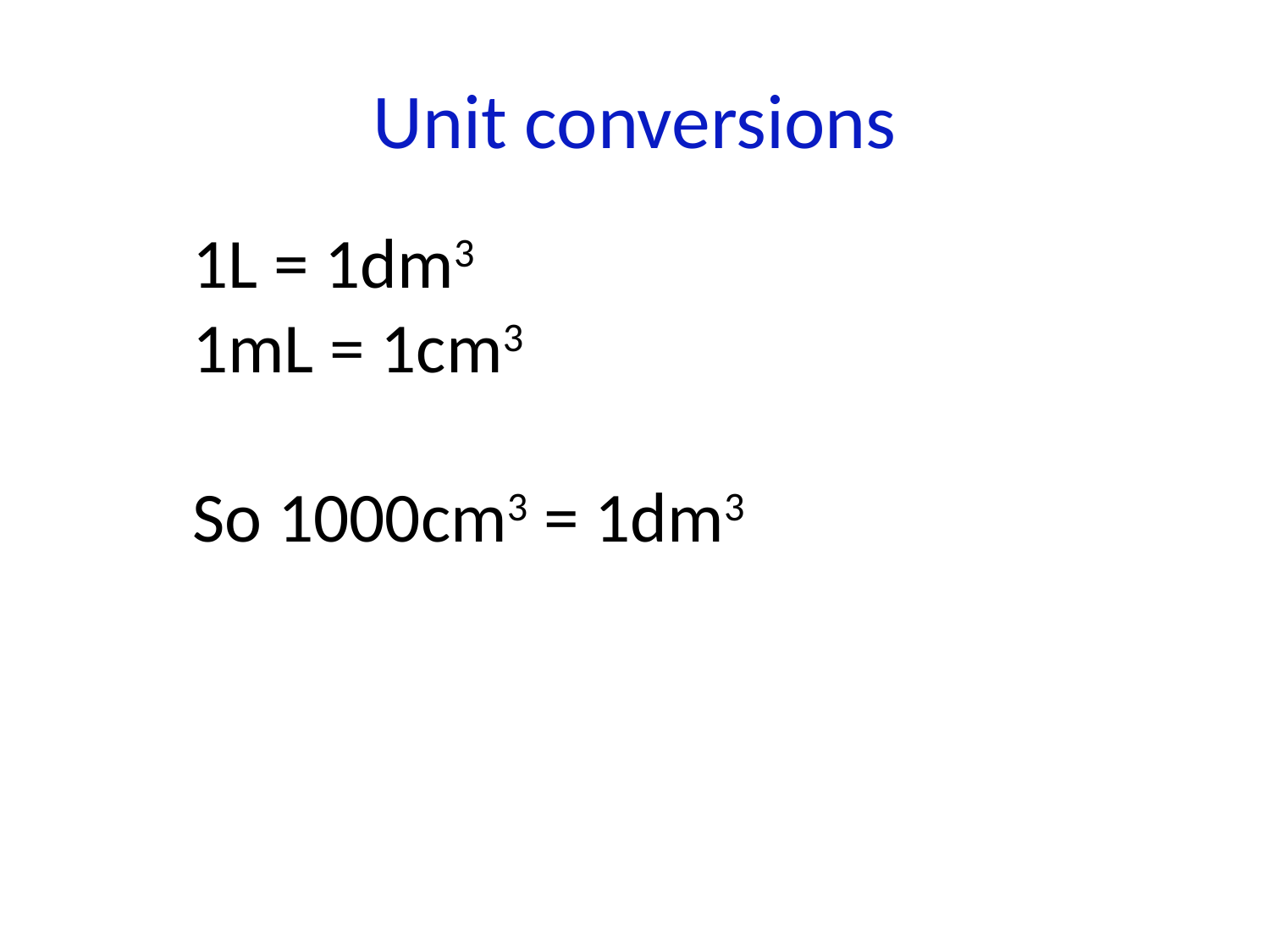

# Unit conversions
1L = 1dm3
1mL = 1cm3

So 1000cm3 = 1dm3